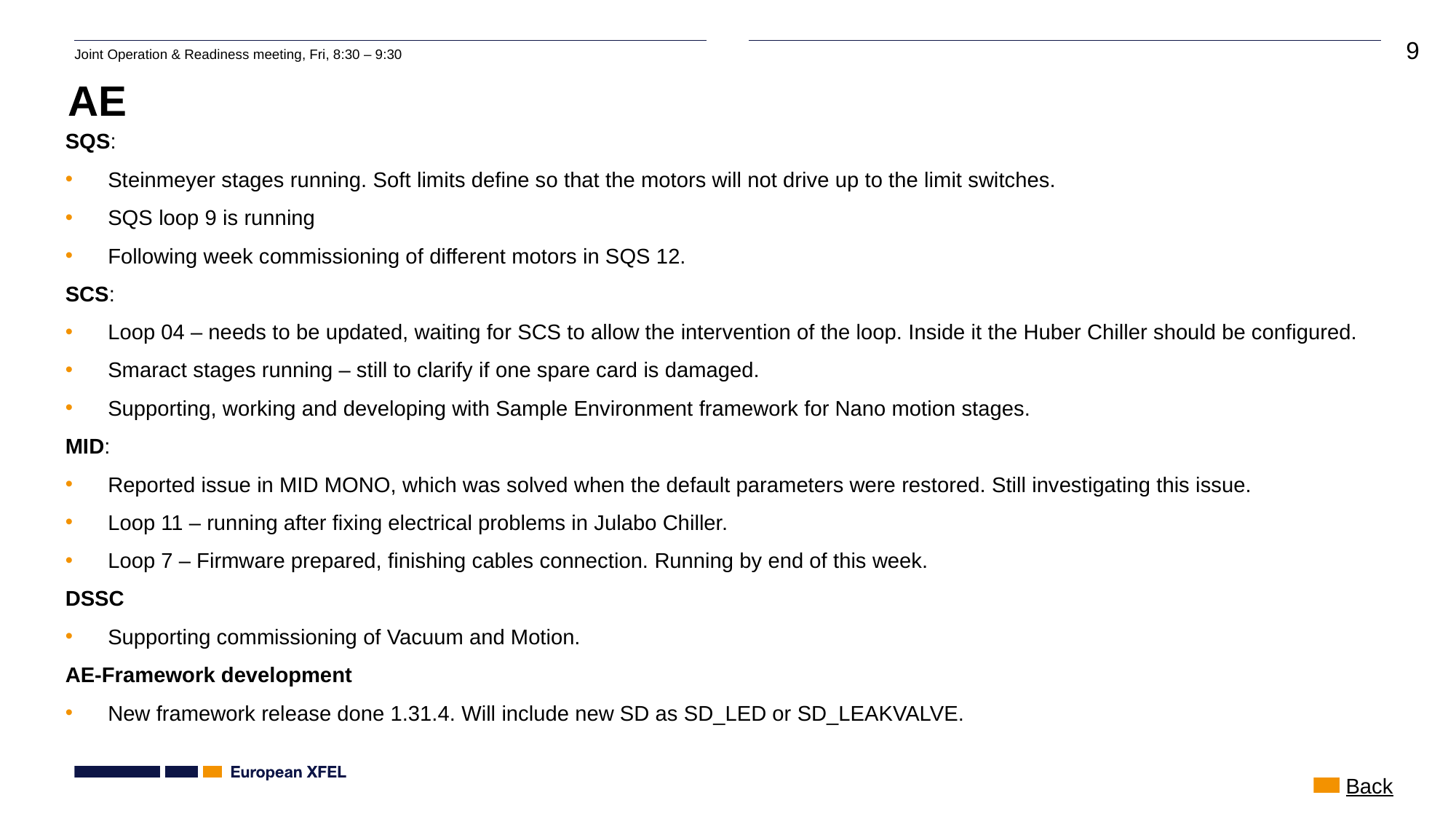

# AE
SQS:
Steinmeyer stages running. Soft limits define so that the motors will not drive up to the limit switches.
SQS loop 9 is running
Following week commissioning of different motors in SQS 12.
SCS:
Loop 04 – needs to be updated, waiting for SCS to allow the intervention of the loop. Inside it the Huber Chiller should be configured.
Smaract stages running – still to clarify if one spare card is damaged.
Supporting, working and developing with Sample Environment framework for Nano motion stages.
MID:
Reported issue in MID MONO, which was solved when the default parameters were restored. Still investigating this issue.
Loop 11 – running after fixing electrical problems in Julabo Chiller.
Loop 7 – Firmware prepared, finishing cables connection. Running by end of this week.
DSSC
Supporting commissioning of Vacuum and Motion.
AE-Framework development
New framework release done 1.31.4. Will include new SD as SD_LED or SD_LEAKVALVE.

Back